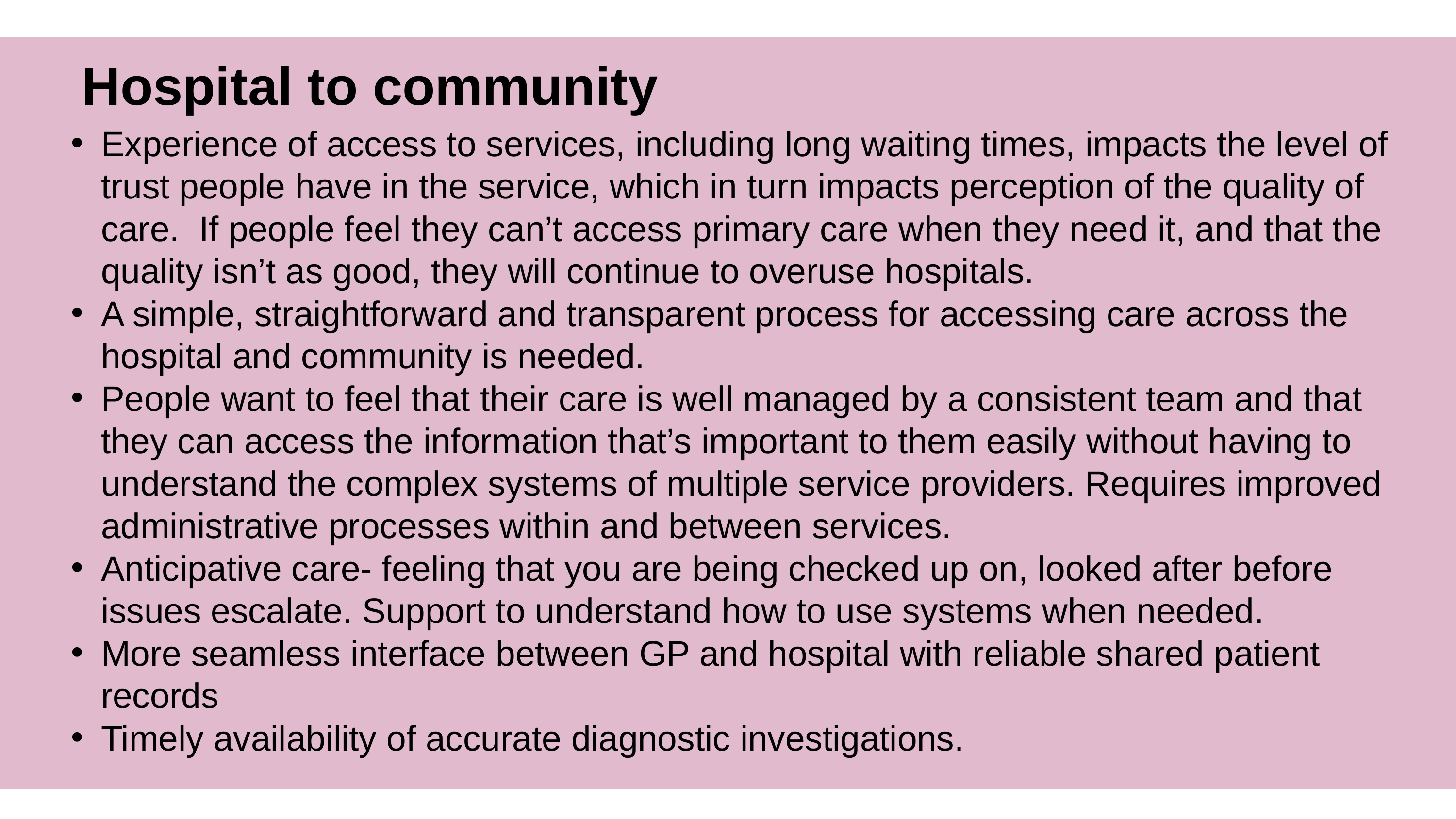

Hospital to community
Experience of access to services, including long waiting times, impacts the level of trust people have in the service, which in turn impacts perception of the quality of care.  If people feel they can’t access primary care when they need it, and that the quality isn’t as good, they will continue to overuse hospitals.
A simple, straightforward and transparent process for accessing care across the hospital and community is needed.
People want to feel that their care is well managed by a consistent team and that they can access the information that’s important to them easily without having to understand the complex systems of multiple service providers. Requires improved administrative processes within and between services.
Anticipative care- feeling that you are being checked up on, looked after before issues escalate. Support to understand how to use systems when needed.
More seamless interface between GP and hospital with reliable shared patient records
Timely availability of accurate diagnostic investigations.